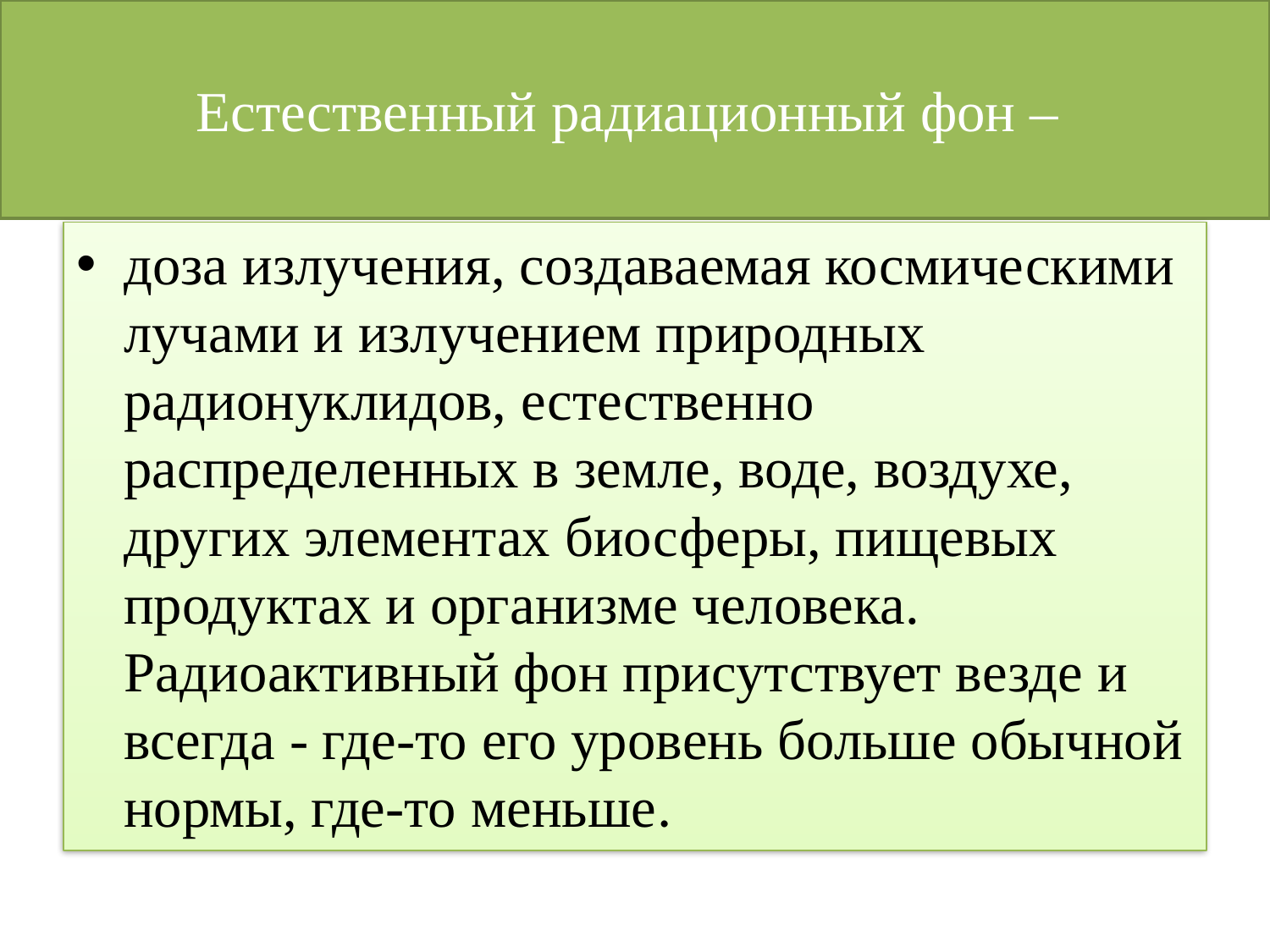

# Естественный радиационный фон –
доза излучения, создаваемая космическими лучами и излучением природных радионуклидов, естественно распределенных в земле, воде, воздухе, других элементах биосферы, пищевых продуктах и организме человека. Радиоактивный фон присутствует везде и всегда - где-то его уровень больше обычной нормы, где-то меньше.